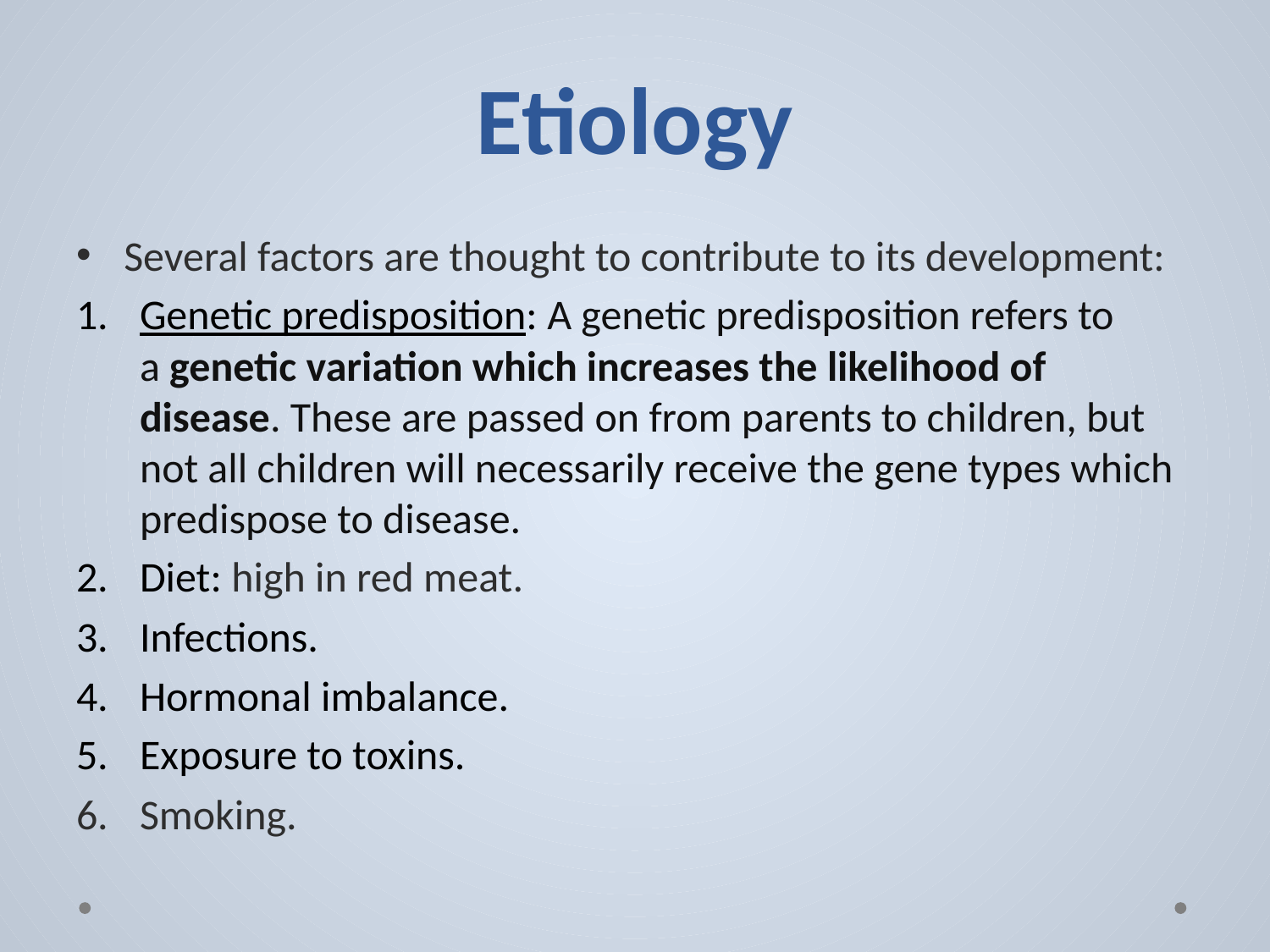

# Etiology
Several factors are thought to contribute to its development:
Genetic predisposition: A genetic predisposition refers to a genetic variation which increases the likelihood of disease. These are passed on from parents to children, but not all children will necessarily receive the gene types which predispose to disease.
Diet: high in red meat.
Infections.
Hormonal imbalance.
Exposure to toxins.
Smoking.